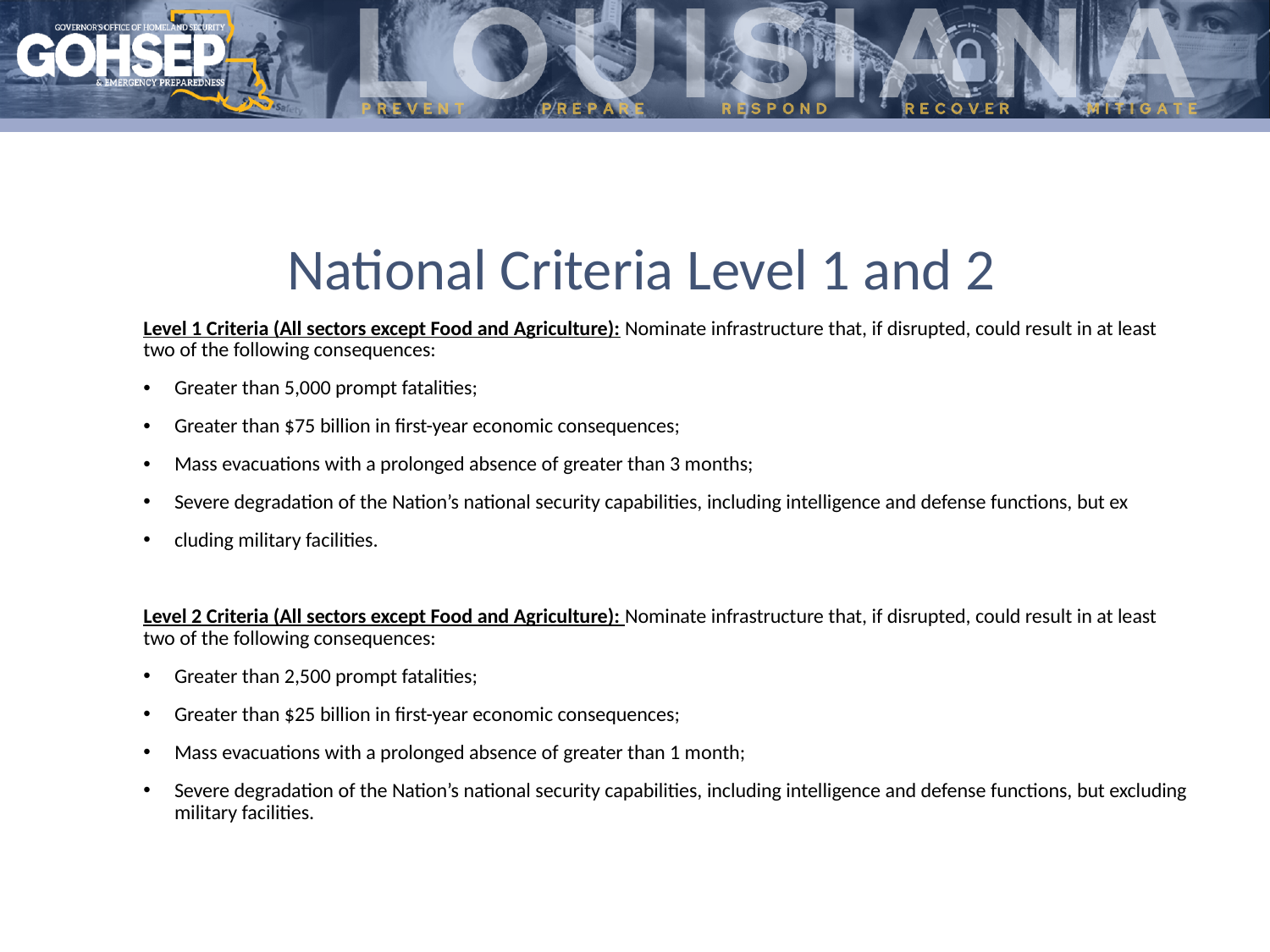

National Criteria Level 1 and 2
Level 1 Criteria (All sectors except Food and Agriculture): Nominate infrastructure that, if disrupted, could result in at least two of the following consequences:
Greater than 5,000 prompt fatalities;
Greater than $75 billion in first-year economic consequences;
Mass evacuations with a prolonged absence of greater than 3 months;
Severe degradation of the Nation’s national security capabilities, including intelligence and defense functions, but ex
cluding military facilities.

Level 2 Criteria (All sectors except Food and Agriculture): Nominate infrastructure that, if disrupted, could result in at least two of the following consequences:
Greater than 2,500 prompt fatalities;
Greater than $25 billion in first-year economic consequences;
Mass evacuations with a prolonged absence of greater than 1 month;
Severe degradation of the Nation’s national security capabilities, including intelligence and defense functions, but excluding military facilities.